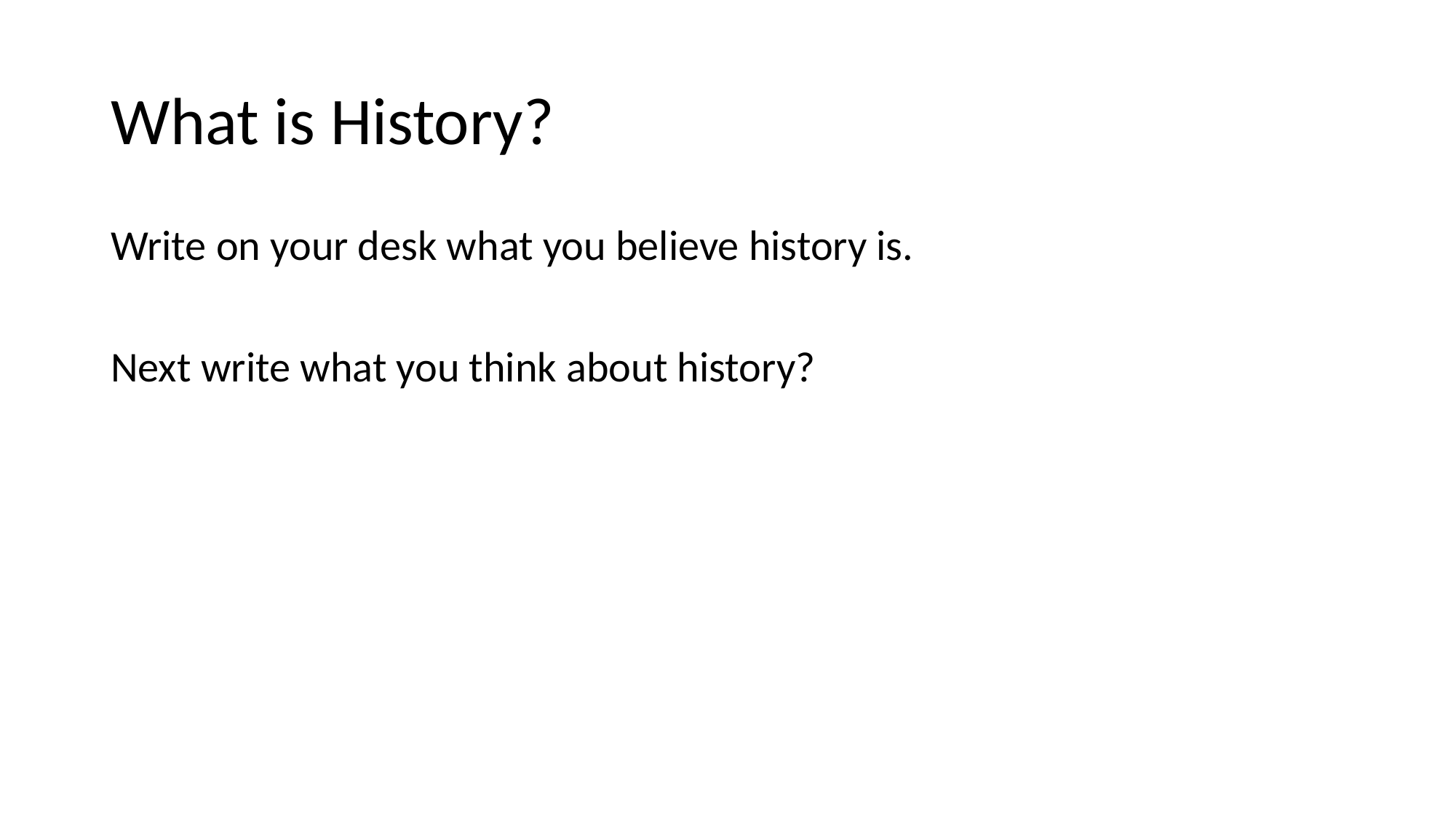

# What is History?
Write on your desk what you believe history is.

Next write what you think about history?